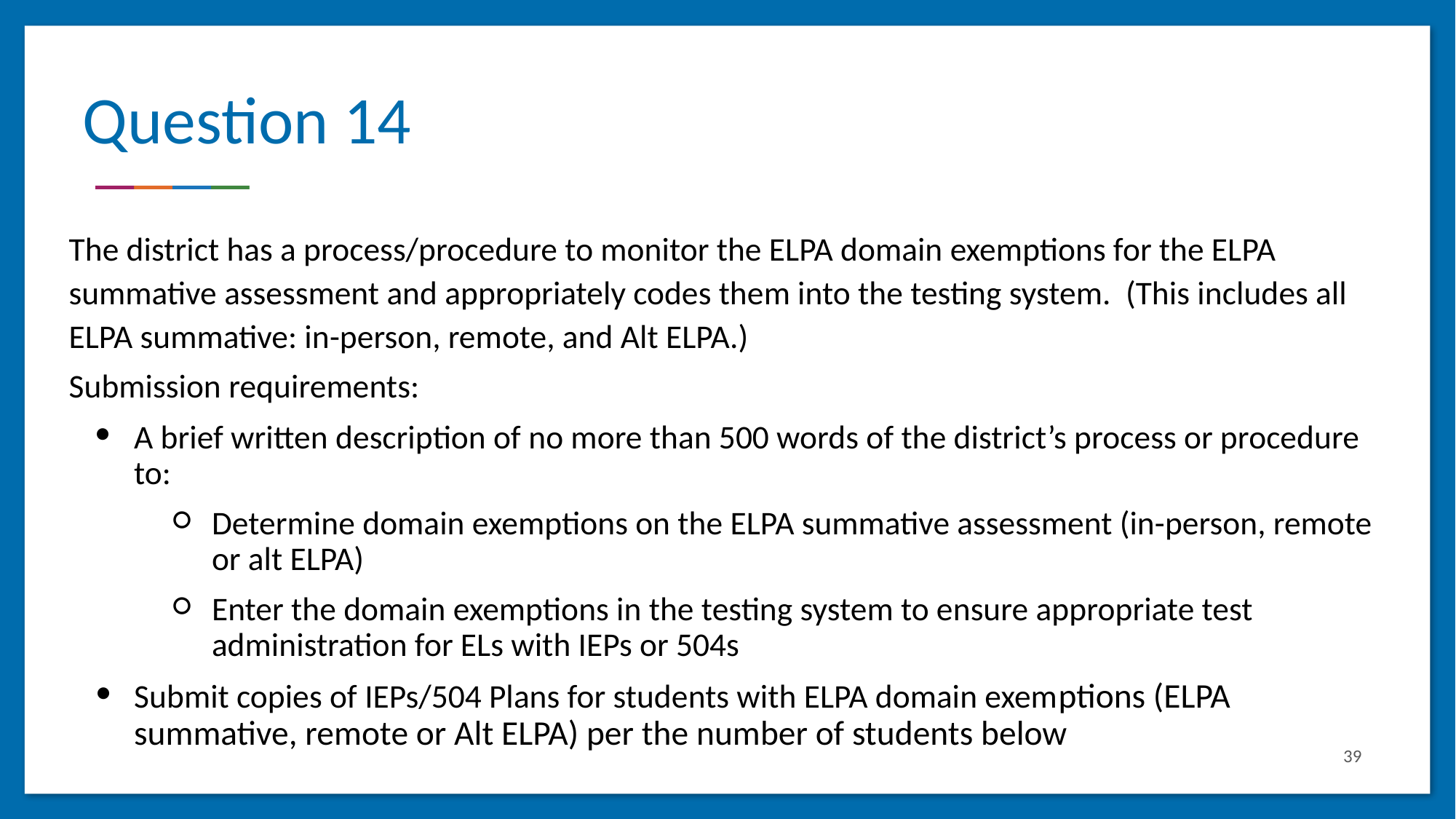

# Question 14
The district has a process/procedure to monitor the ELPA domain exemptions for the ELPA summative assessment and appropriately codes them into the testing system.  (This includes all ELPA summative: in-person, remote, and Alt ELPA.)
Submission requirements:
A brief written description of no more than 500 words of the district’s process or procedure to:
Determine domain exemptions on the ELPA summative assessment (in-person, remote or alt ELPA)
Enter the domain exemptions in the testing system to ensure appropriate test administration for ELs with IEPs or 504s
Submit copies of IEPs/504 Plans for students with ELPA domain exemptions (ELPA summative, remote or Alt ELPA) per the number of students below
39